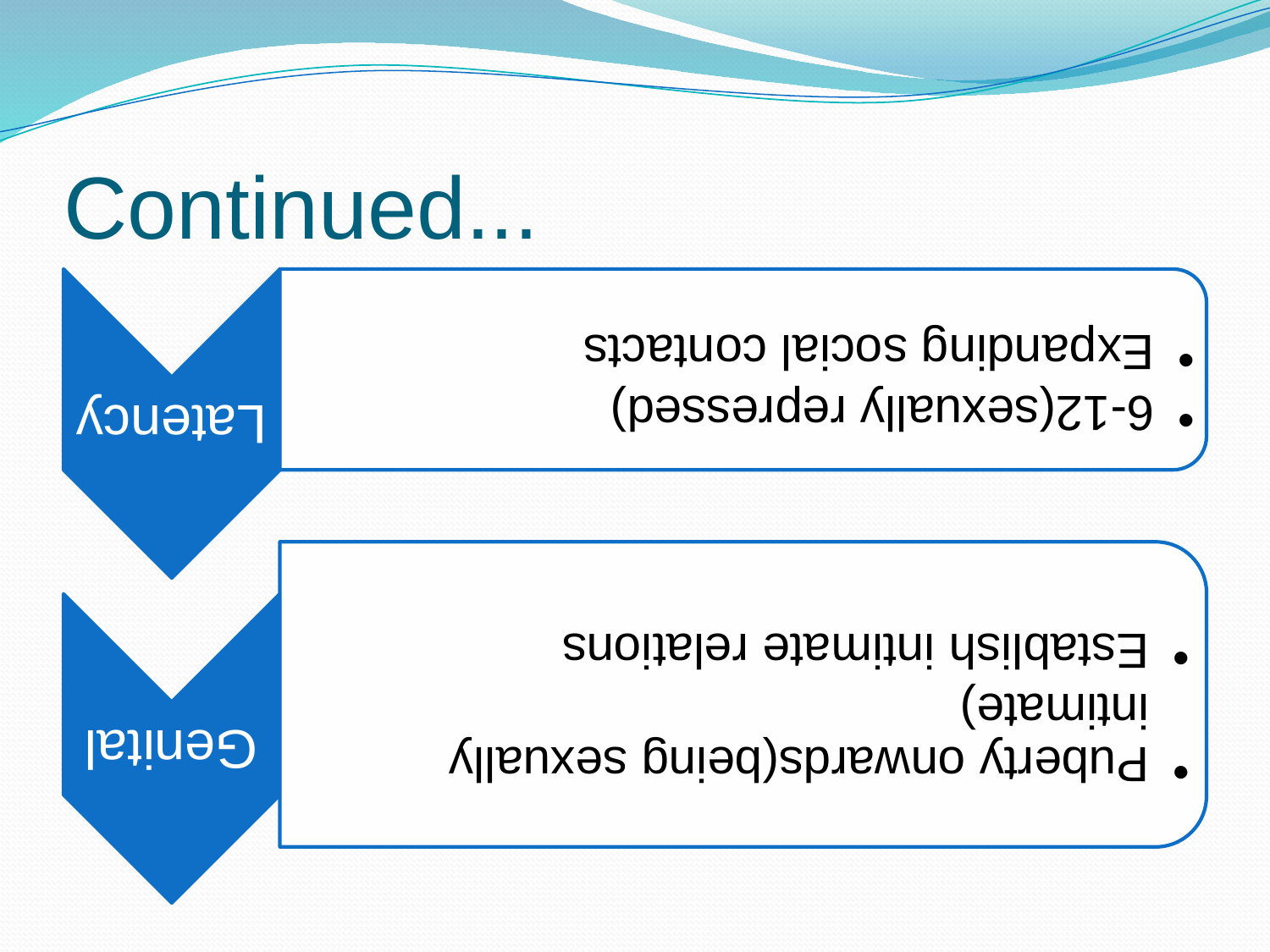

# Continued...
Latency
6-12(sexually repressed)
Expanding social contacts
Genital
Puberty onwards(being sexually intimate)
Establish intimate relations